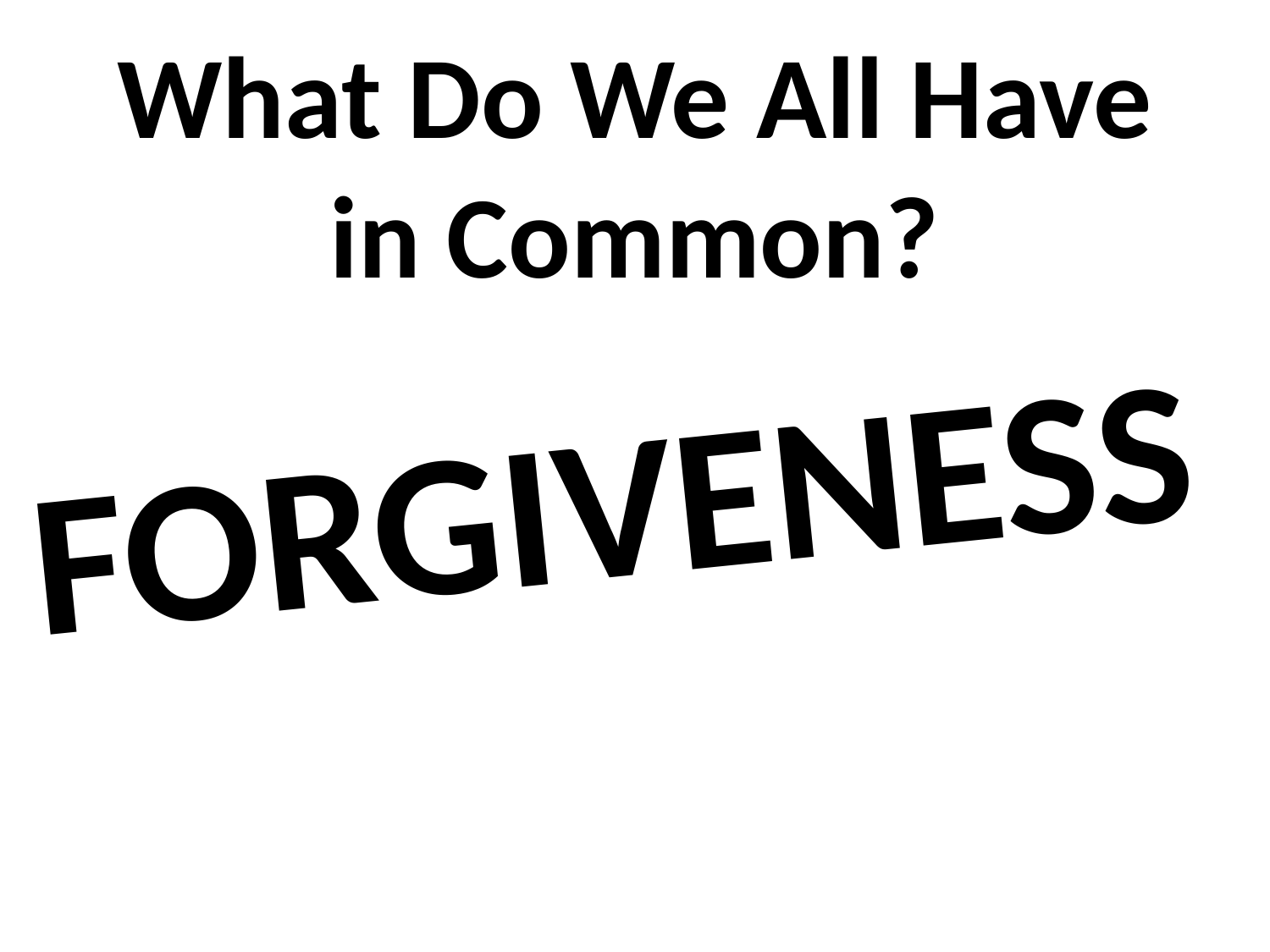

# What Do We All Have in Common?
FORGIVENESS